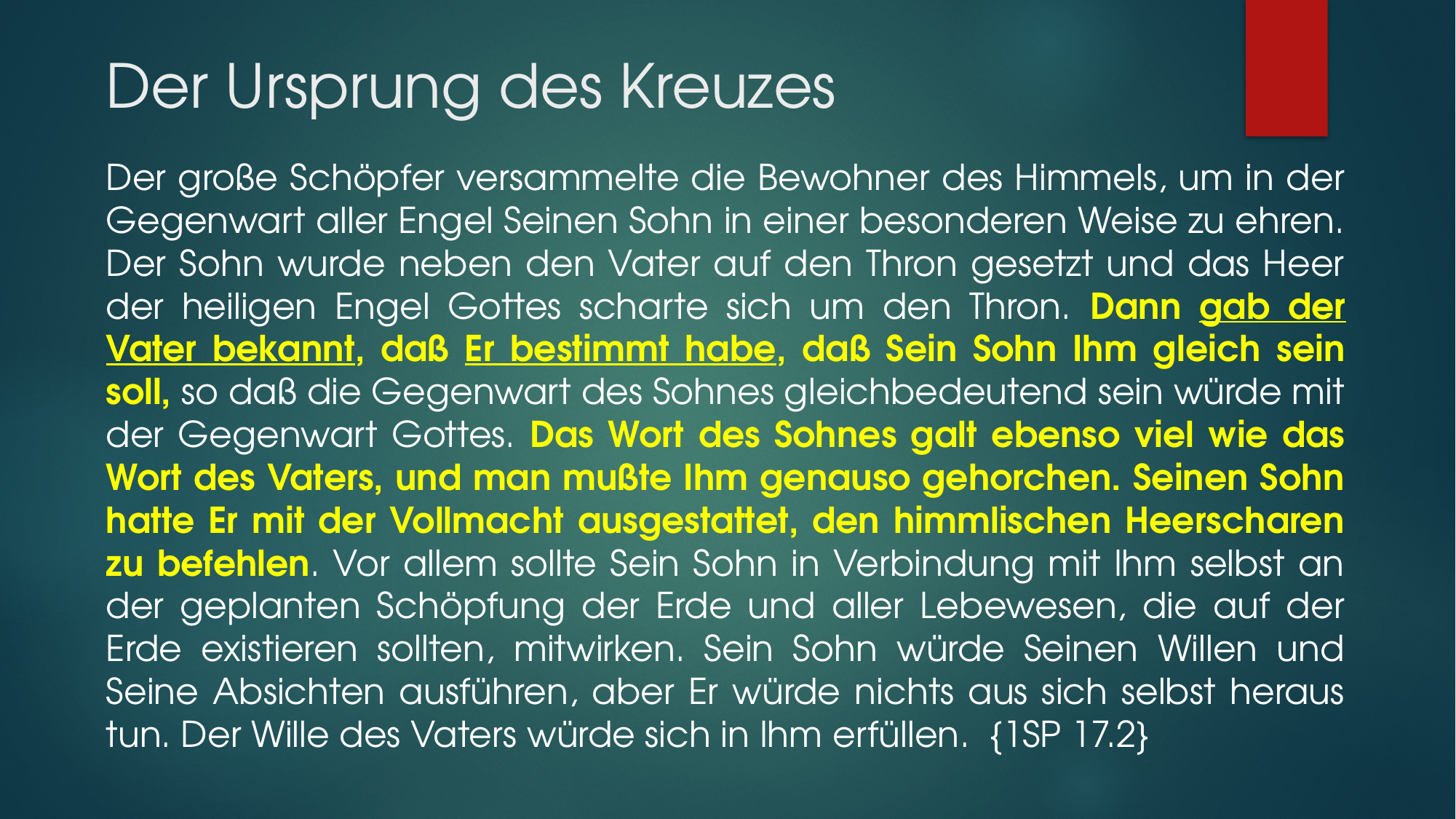

# Der Ursprung des Kreuzes
Der große Schöpfer versammelte die Bewohner des Himmels, um in der Gegenwart aller Engel Seinen Sohn in einer besonderen Weise zu ehren. Der Sohn wurde neben den Vater auf den Thron gesetzt und das Heer der heiligen Engel Gottes scharte sich um den Thron. Dann gab der Vater bekannt, daß Er bestimmt habe, daß Sein Sohn Ihm gleich sein soll, so daß die Gegenwart des Sohnes gleichbedeutend sein würde mit der Gegenwart Gottes. Das Wort des Sohnes galt ebenso viel wie das Wort des Vaters, und man mußte Ihm genauso gehorchen. Seinen Sohn hatte Er mit der Vollmacht ausgestattet, den himmlischen Heerscharen zu befehlen. Vor allem sollte Sein Sohn in Verbindung mit Ihm selbst an der geplanten Schöpfung der Erde und aller Lebewesen, die auf der Erde existieren sollten, mitwirken. Sein Sohn würde Seinen Willen und Seine Absichten ausführen, aber Er würde nichts aus sich selbst heraus tun. Der Wille des Vaters würde sich in Ihm erfüllen.  {1SP 17.2}